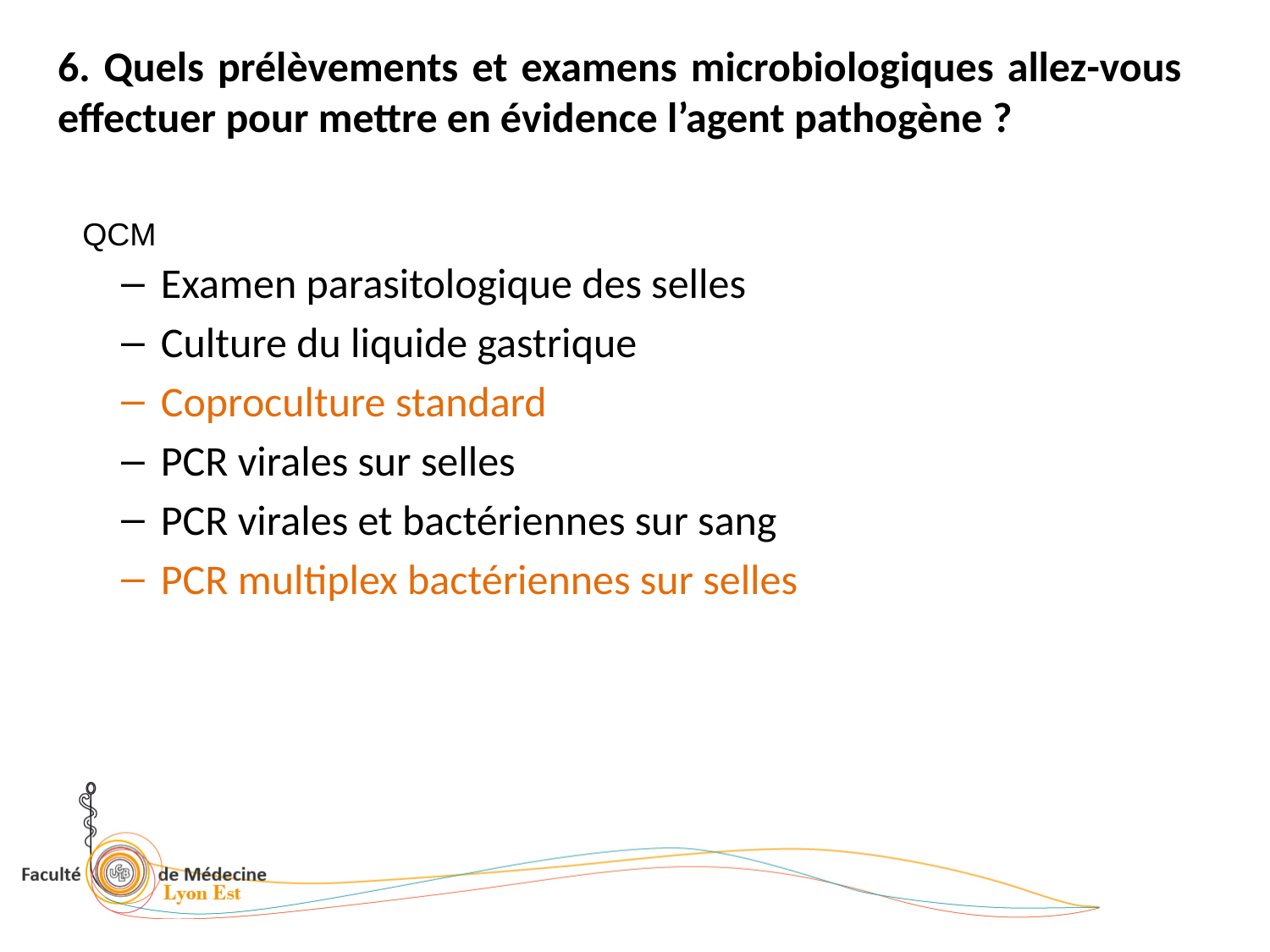

# 6. Quels prélèvements et examens microbiologiques allez-vous effectuer pour mettre en évidence l’agent pathogène ?
QCM
Examen parasitologique des selles
Culture du liquide gastrique
Coproculture standard
PCR virales sur selles
PCR virales et bactériennes sur sang
PCR multiplex bactériennes sur selles